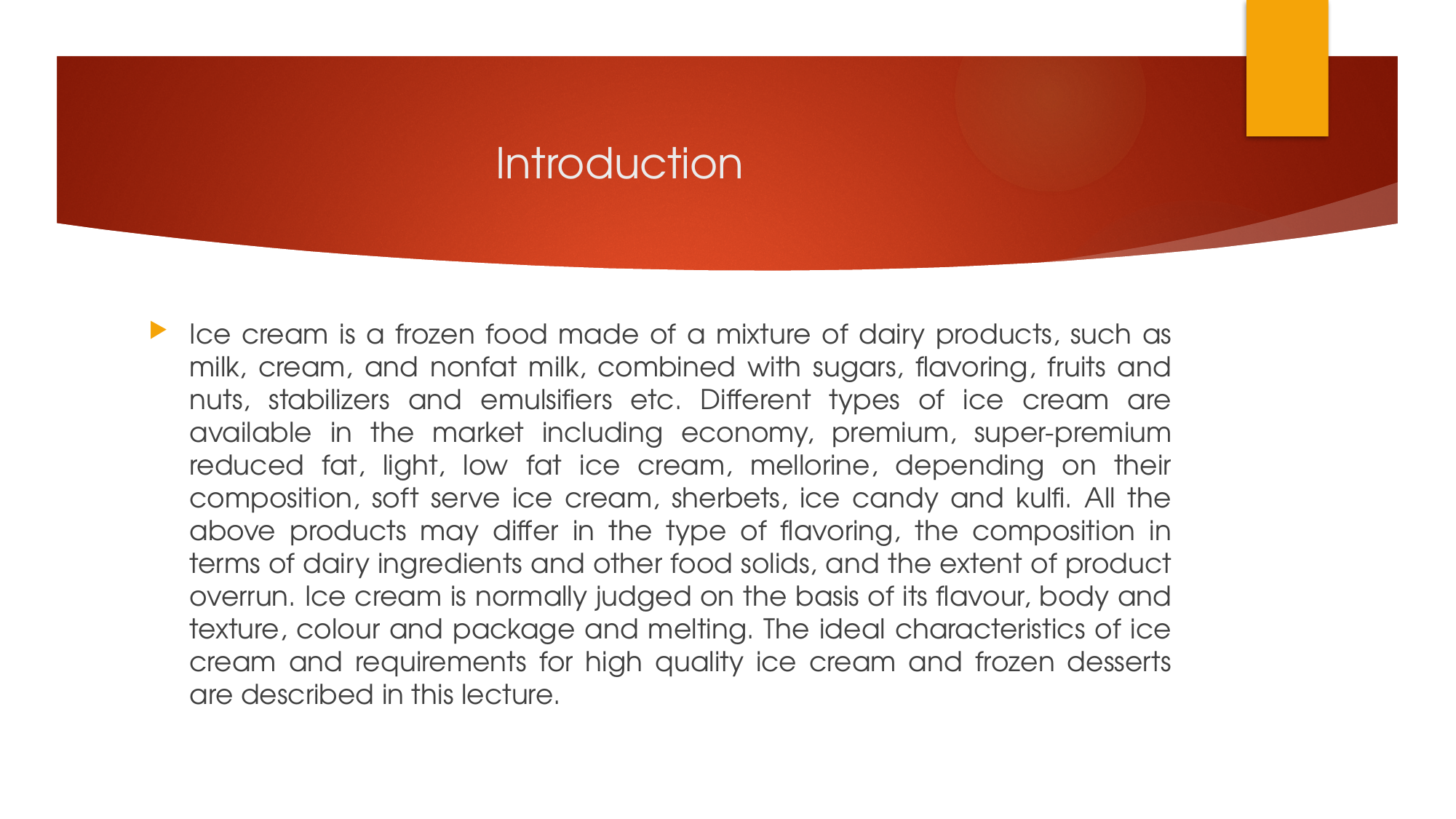

# Introduction
Ice cream is a frozen food made of a mixture of dairy products, such as milk, cream, and nonfat milk, combined with sugars, flavoring, fruits and nuts, stabilizers and emulsifiers etc. Different types of ice cream are available in the market including economy, premium, super-premium reduced fat, light, low fat ice cream, mellorine, depending on their composition, soft serve ice cream, sherbets, ice candy and kulfi. All the above products may differ in the type of flavoring, the composition in terms of dairy ingredients and other food solids, and the extent of product overrun. Ice cream is normally judged on the basis of its flavour, body and texture, colour and package and melting. The ideal characteristics of ice cream and requirements for high quality ice cream and frozen desserts are described in this lecture.